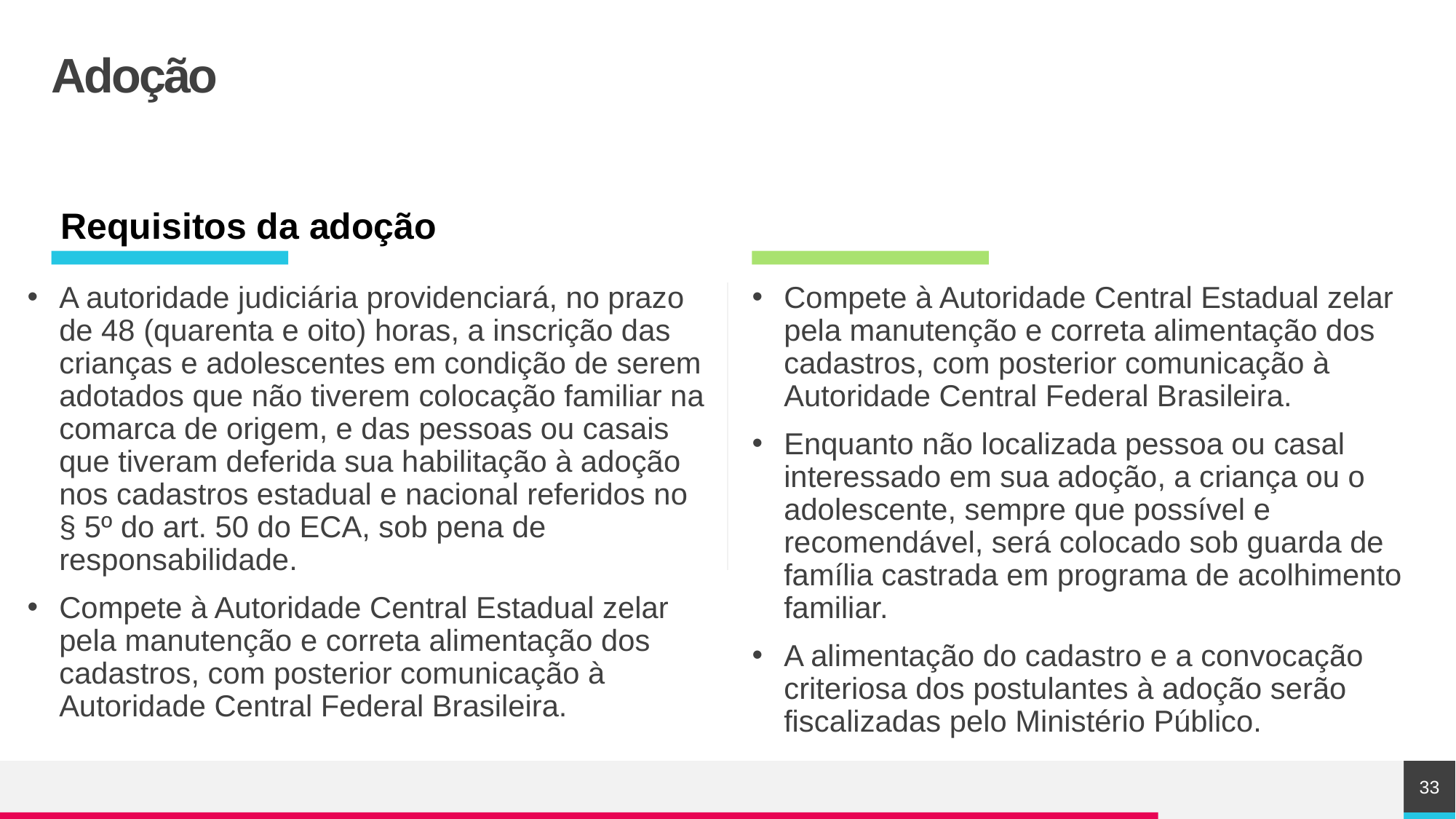

# Adoção
Requisitos da adoção

A autoridade judiciária providenciará, no prazo de 48 (quarenta e oito) horas, a inscrição das crianças e adolescentes em condição de serem adotados que não tiverem colocação familiar na comarca de origem, e das pessoas ou casais que tiveram deferida sua habilitação à adoção nos cadastros estadual e nacional referidos no § 5º do art. 50 do ECA, sob pena de responsabilidade.
Compete à Autoridade Central Estadual zelar pela manutenção e correta alimentação dos cadastros, com posterior comunicação à Autoridade Central Federal Brasileira.
Compete à Autoridade Central Estadual zelar pela manutenção e correta alimentação dos cadastros, com posterior comunicação à Autoridade Central Federal Brasileira.
Enquanto não localizada pessoa ou casal interessado em sua adoção, a criança ou o adolescente, sempre que possível e recomendável, será colocado sob guarda de família castrada em programa de acolhimento familiar.
A alimentação do cadastro e a convocação criteriosa dos postulantes à adoção serão fiscalizadas pelo Ministério Público.

33